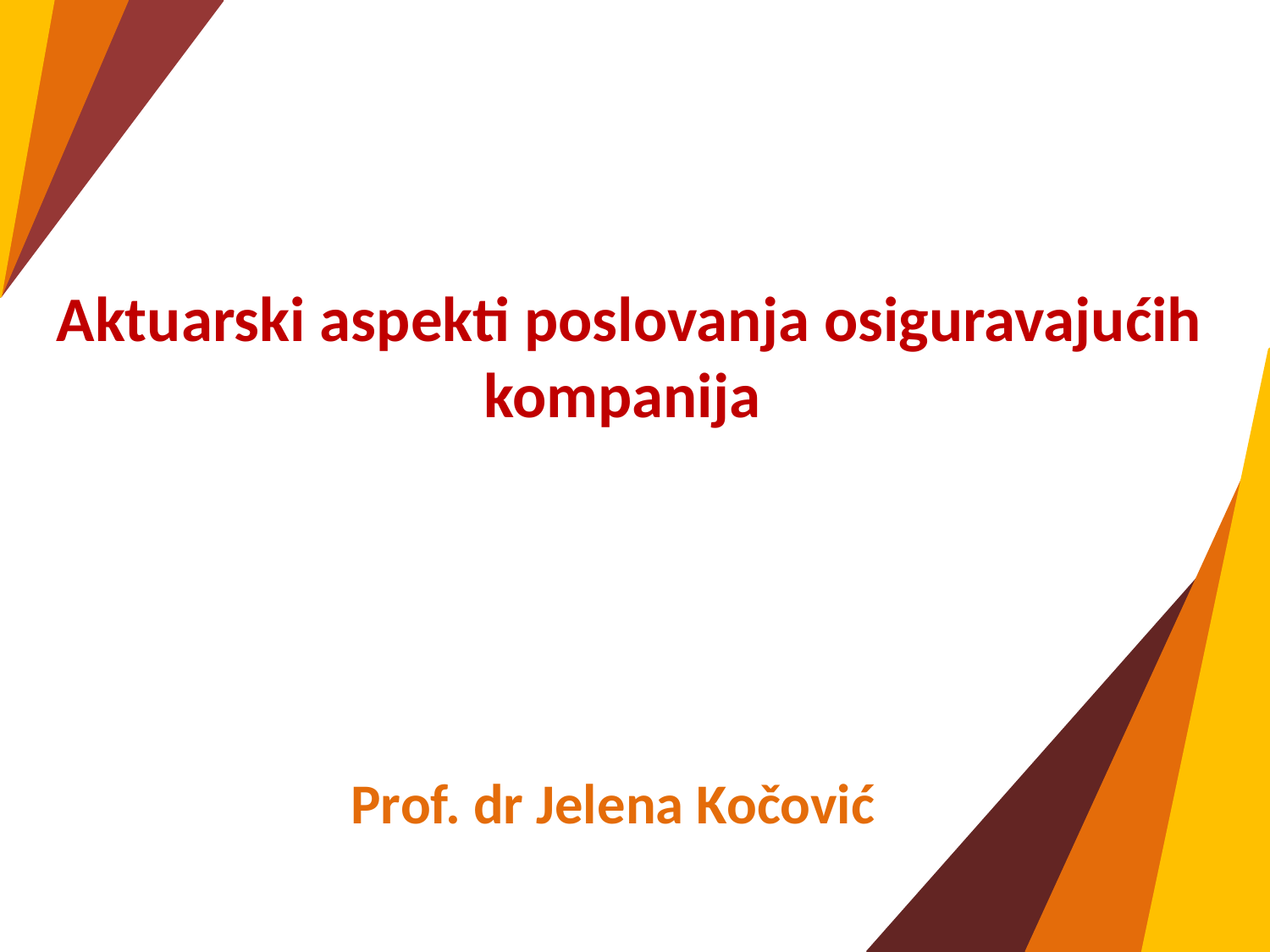

# Aktuarski aspekti poslovanja osiguravajućih kompanija

Prof. dr Jelena Kočović